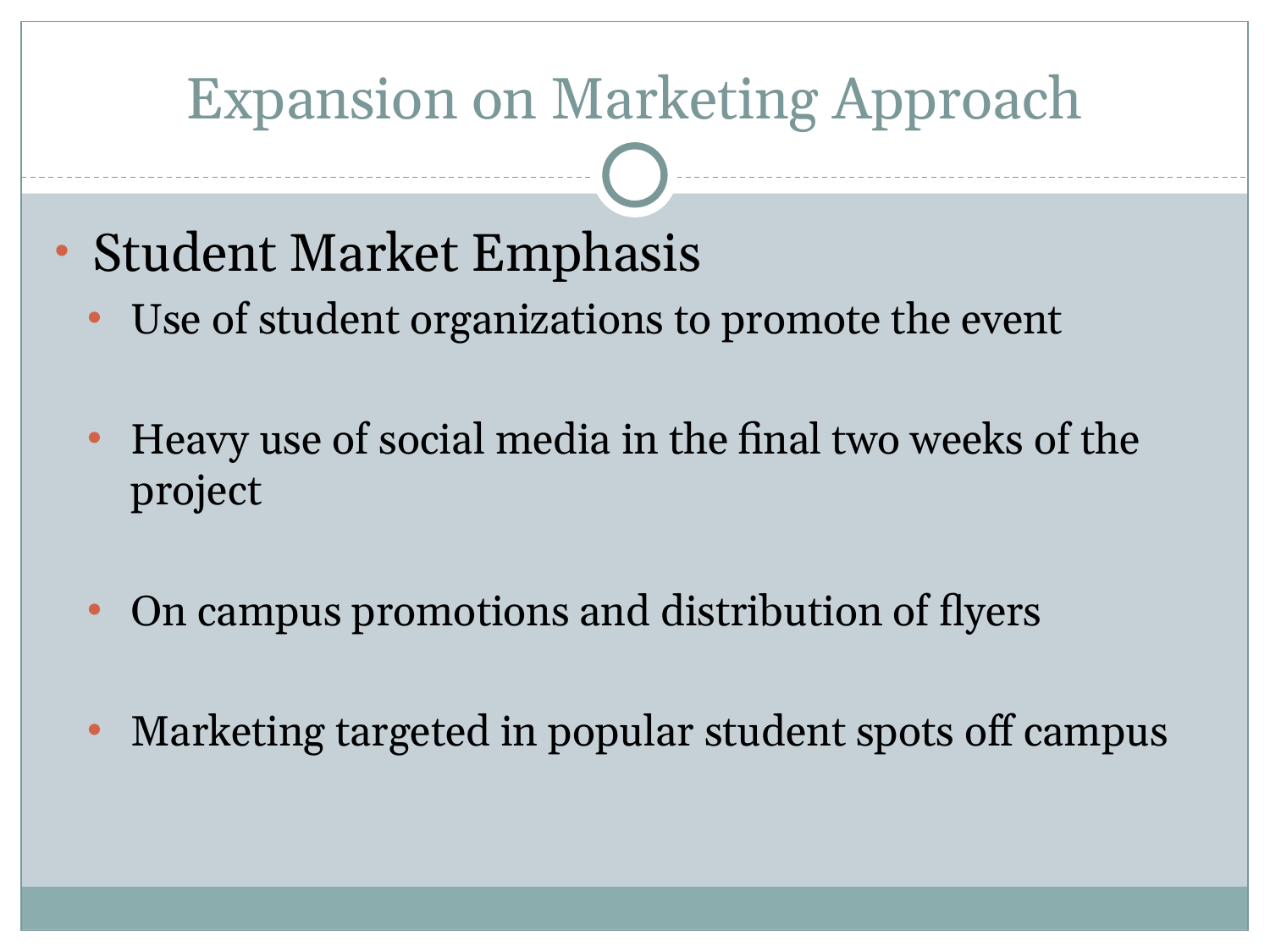

# Expansion on Marketing Approach
Student Market Emphasis
Use of student organizations to promote the event

Heavy use of social media in the final two weeks of the project

On campus promotions and distribution of flyers

Marketing targeted in popular student spots off campus